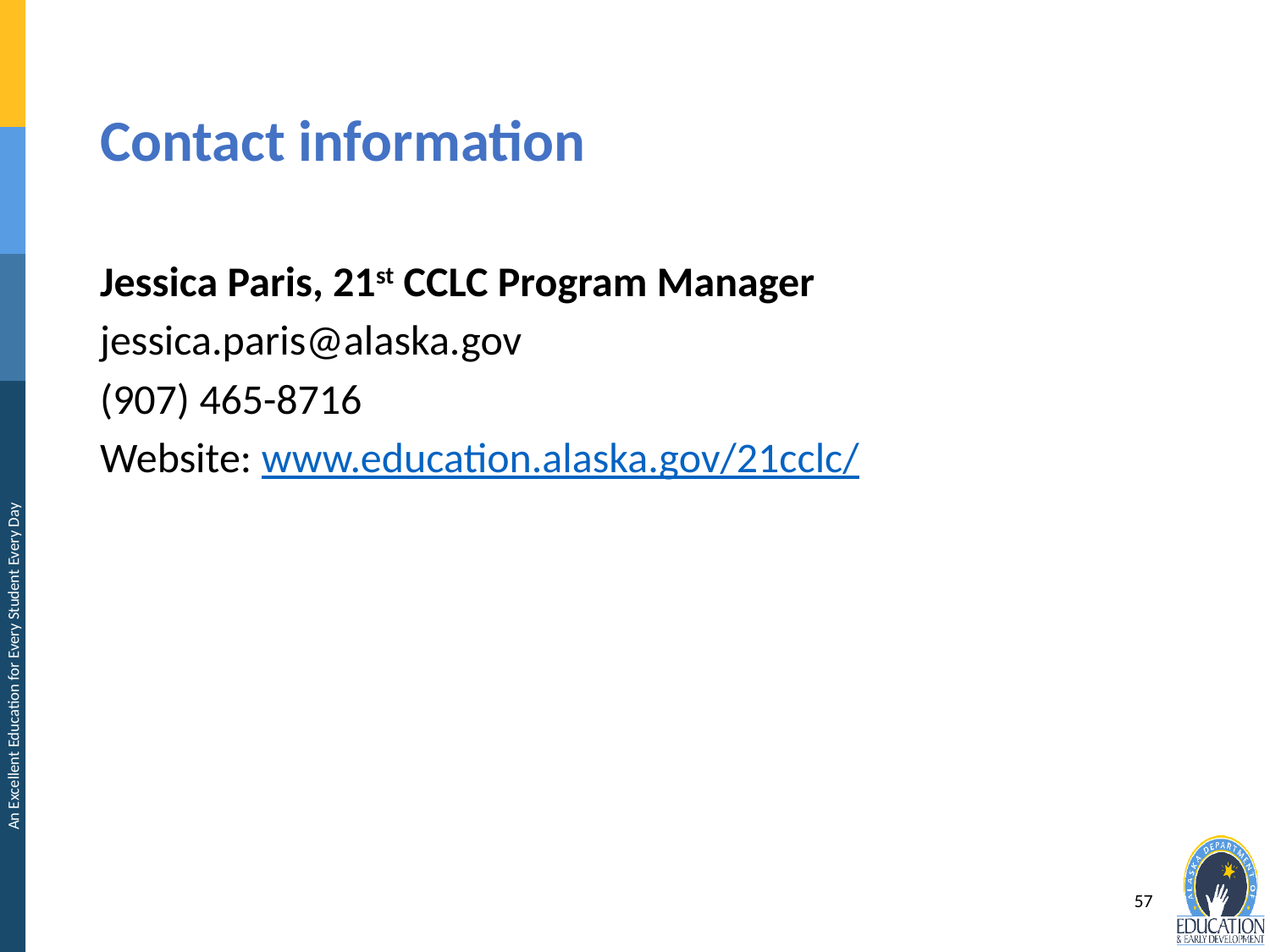

# Contact information
Jessica Paris, 21st CCLC Program Manager
jessica.paris@alaska.gov
(907) 465-8716
Website: www.education.alaska.gov/21cclc/